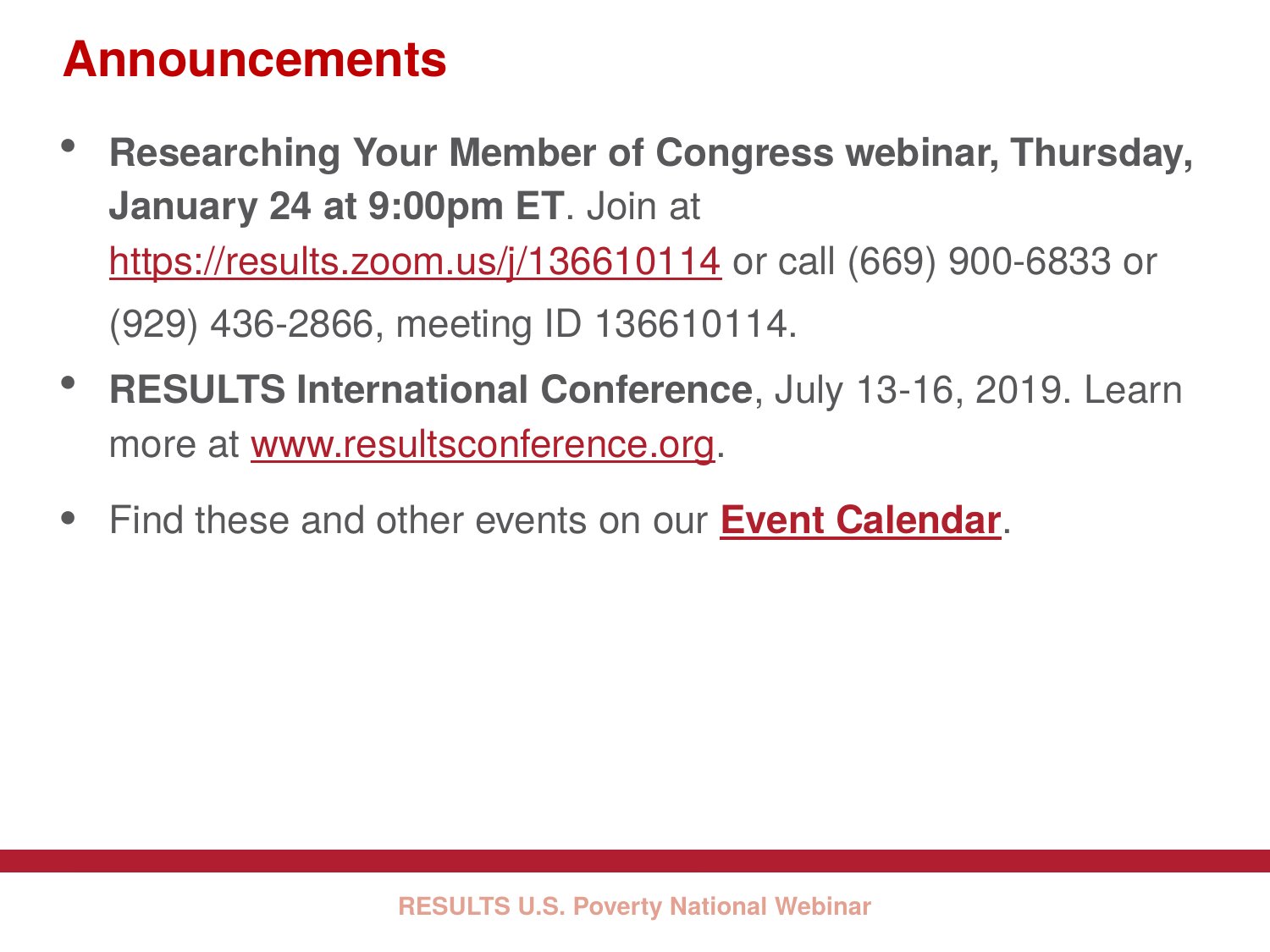

42

# Announcements
Researching Your Member of Congress webinar, Thursday, January 24 at 9:00pm ET. Join at https://results.zoom.us/j/136610114 or call (669) 900-6833 or (929) 436-2866, meeting ID 136610114.
RESULTS International Conference, July 13-16, 2019. Learn more at www.resultsconference.org.
Find these and other events on our Event Calendar.

RESULTS U.S. Poverty National Webinar